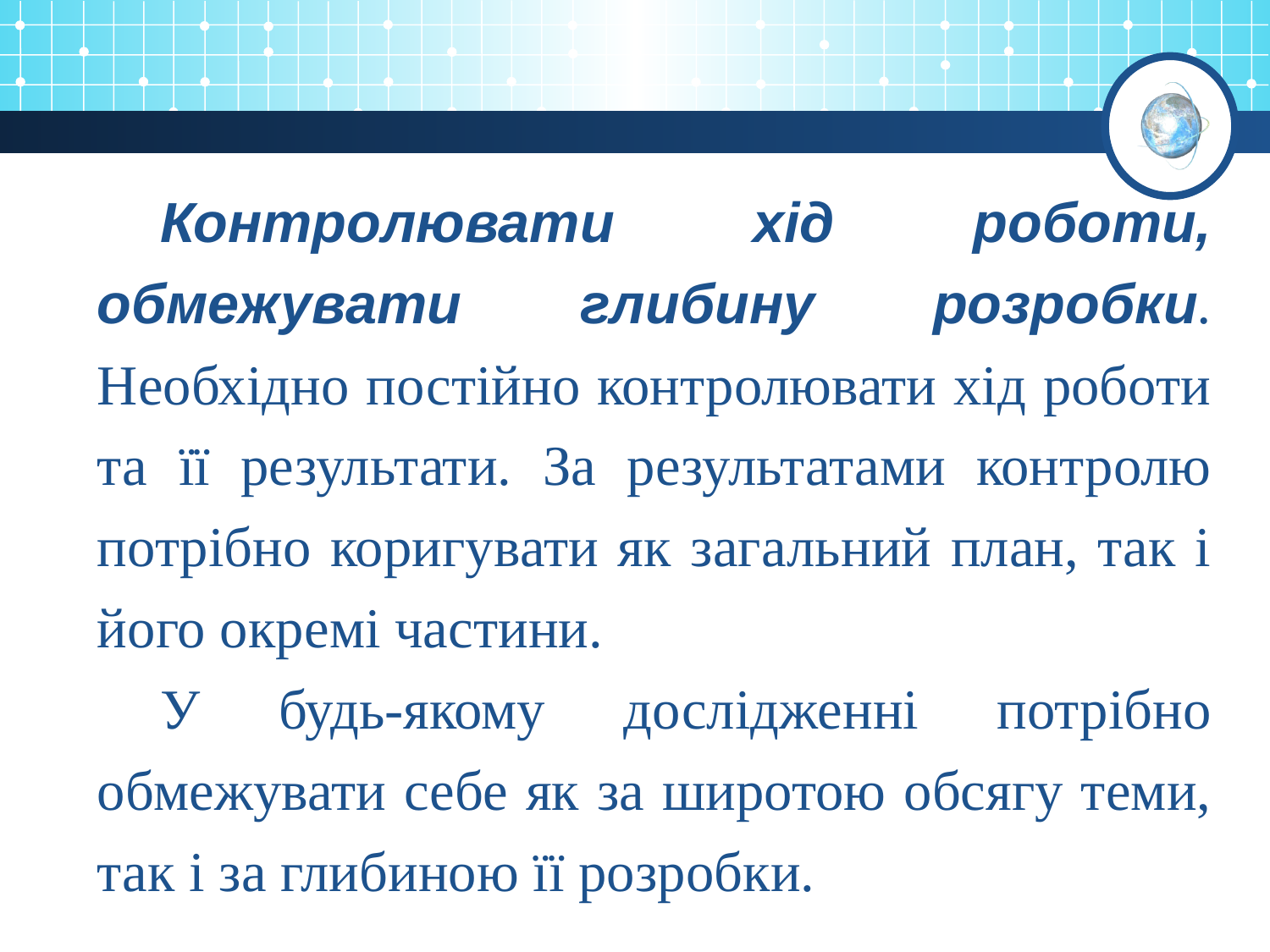

Контролювати хід роботи, обмежувати глибину розробки. Необхідно постійно контролювати хід роботи та її результати. За результатами контролю потрібно коригувати як загальний план, так і його окремі частини.
У будь-якому дослідженні потрібно обмежувати себе як за широтою обсягу теми, так і за глибиною її розробки.